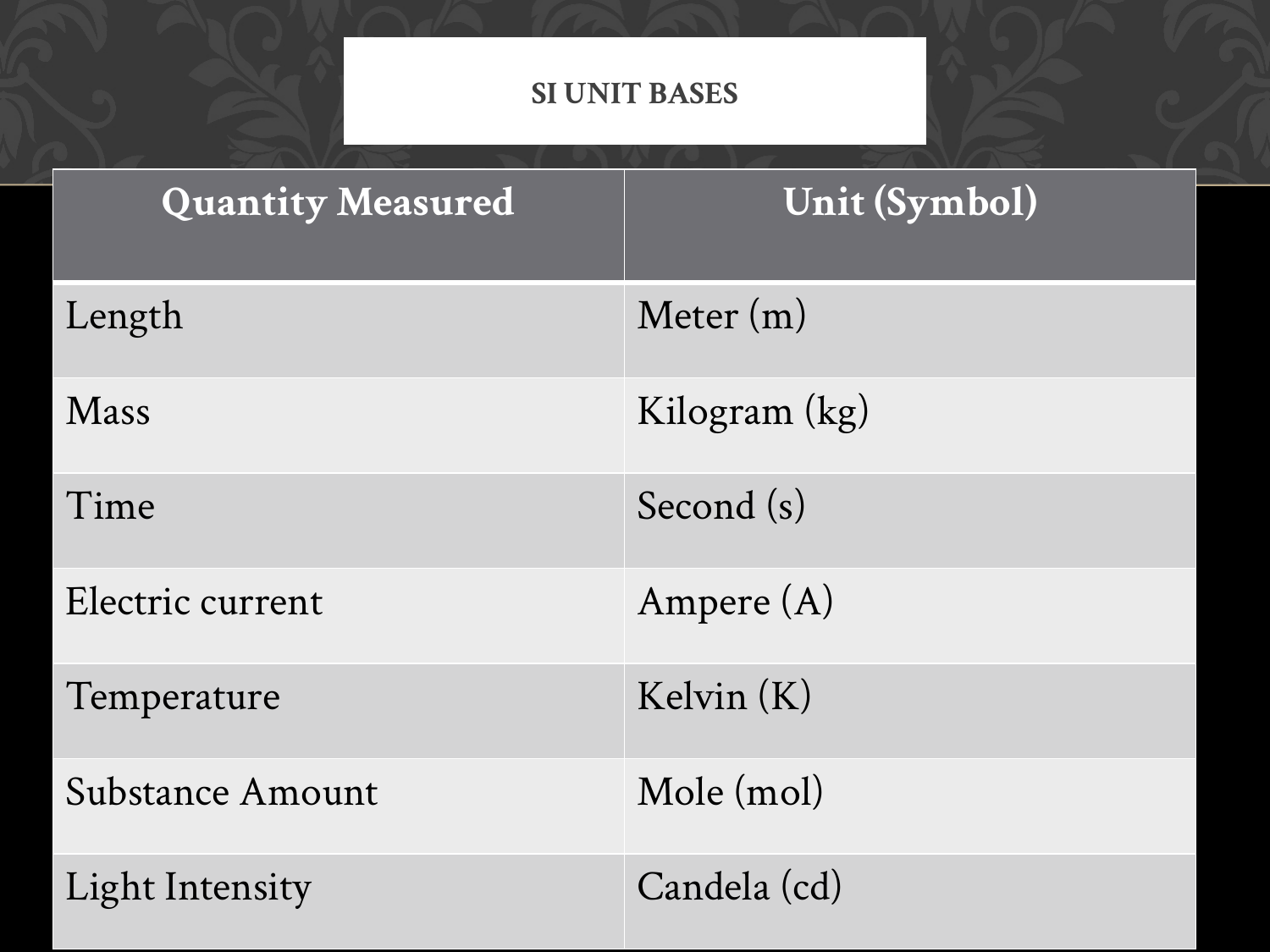

# SI Unit Bases
| Quantity Measured | Unit (Symbol) |
| --- | --- |
| Length | Meter (m) |
| Mass | Kilogram (kg) |
| Time | Second (s) |
| Electric current | Ampere (A) |
| Temperature | Kelvin (K) |
| Substance Amount | Mole (mol) |
| Light Intensity | Candela (cd) |